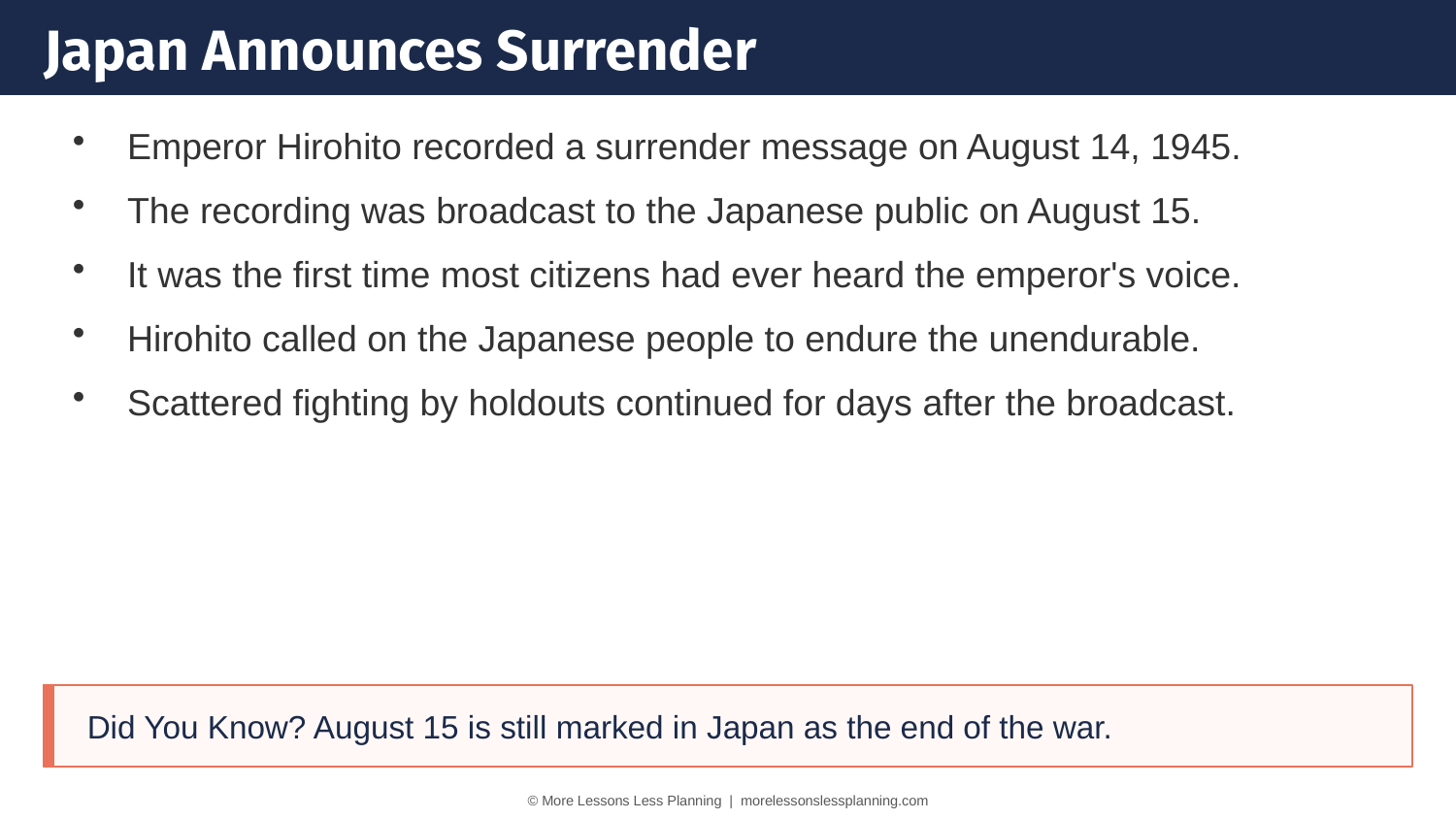

Japan Announces Surrender
Emperor Hirohito recorded a surrender message on August 14, 1945.
The recording was broadcast to the Japanese public on August 15.
It was the first time most citizens had ever heard the emperor's voice.
Hirohito called on the Japanese people to endure the unendurable.
Scattered fighting by holdouts continued for days after the broadcast.

Did You Know? August 15 is still marked in Japan as the end of the war.
© More Lessons Less Planning  |  morelessonslessplanning.com